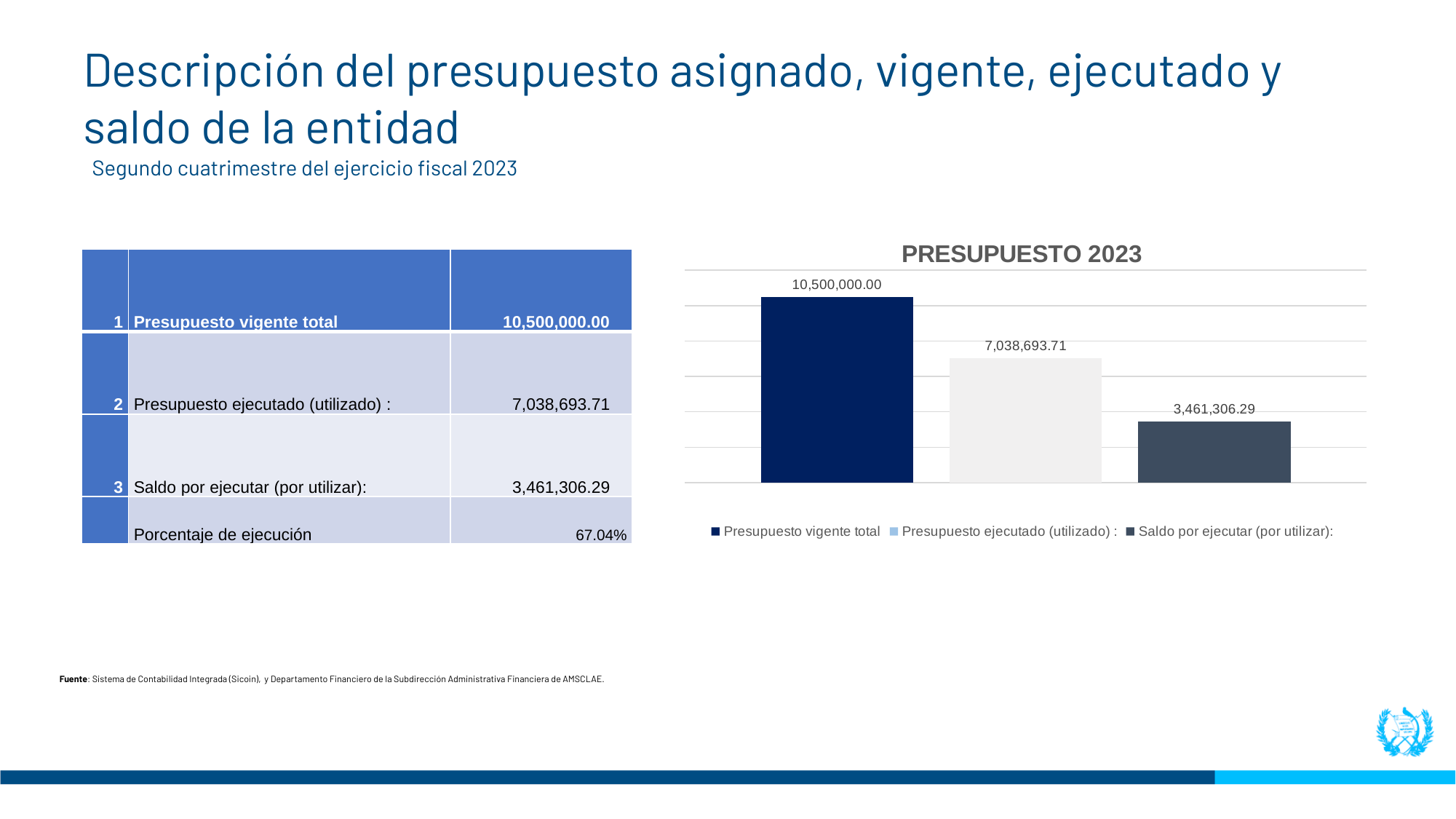

Descripción del presupuesto asignado, vigente, ejecutado y saldo de la entidad
Segundo cuatrimestre del ejercicio fiscal 2023

### Chart: PRESUPUESTO 2023

| Category | Presupuesto vigente total | Presupuesto ejecutado (utilizado) : | Saldo por ejecutar (por utilizar): |
|---|---|---|---|
| 1 | Presupuesto vigente total | 10,500,000.00 |
| --- | --- | --- |
| 2 | Presupuesto ejecutado (utilizado) : | 7,038,693.71 |
| 3 | Saldo por ejecutar (por utilizar): | 3,461,306.29 |
|  | Porcentaje de ejecución | 67.04% |
Fuente: Sistema de Contabilidad Integrada (Sicoin),  y Departamento Financiero de la Subdirección Administrativa Financiera de AMSCLAE.